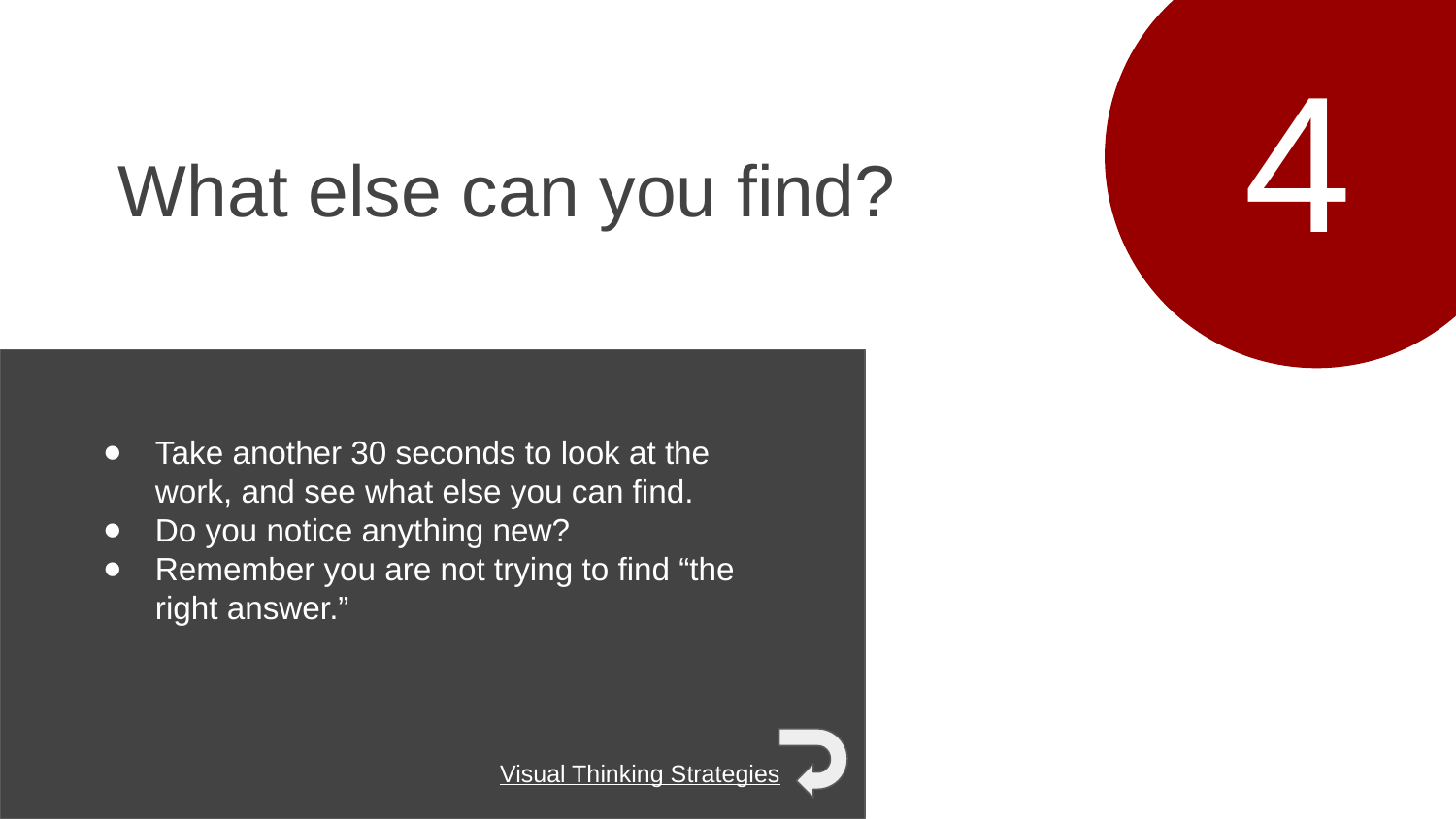

4
What else can you find?

Take another 30 seconds to look at the work, and see what else you can find.
Do you notice anything new?
Remember you are not trying to find “the right answer.”

Visual Thinking Strategies